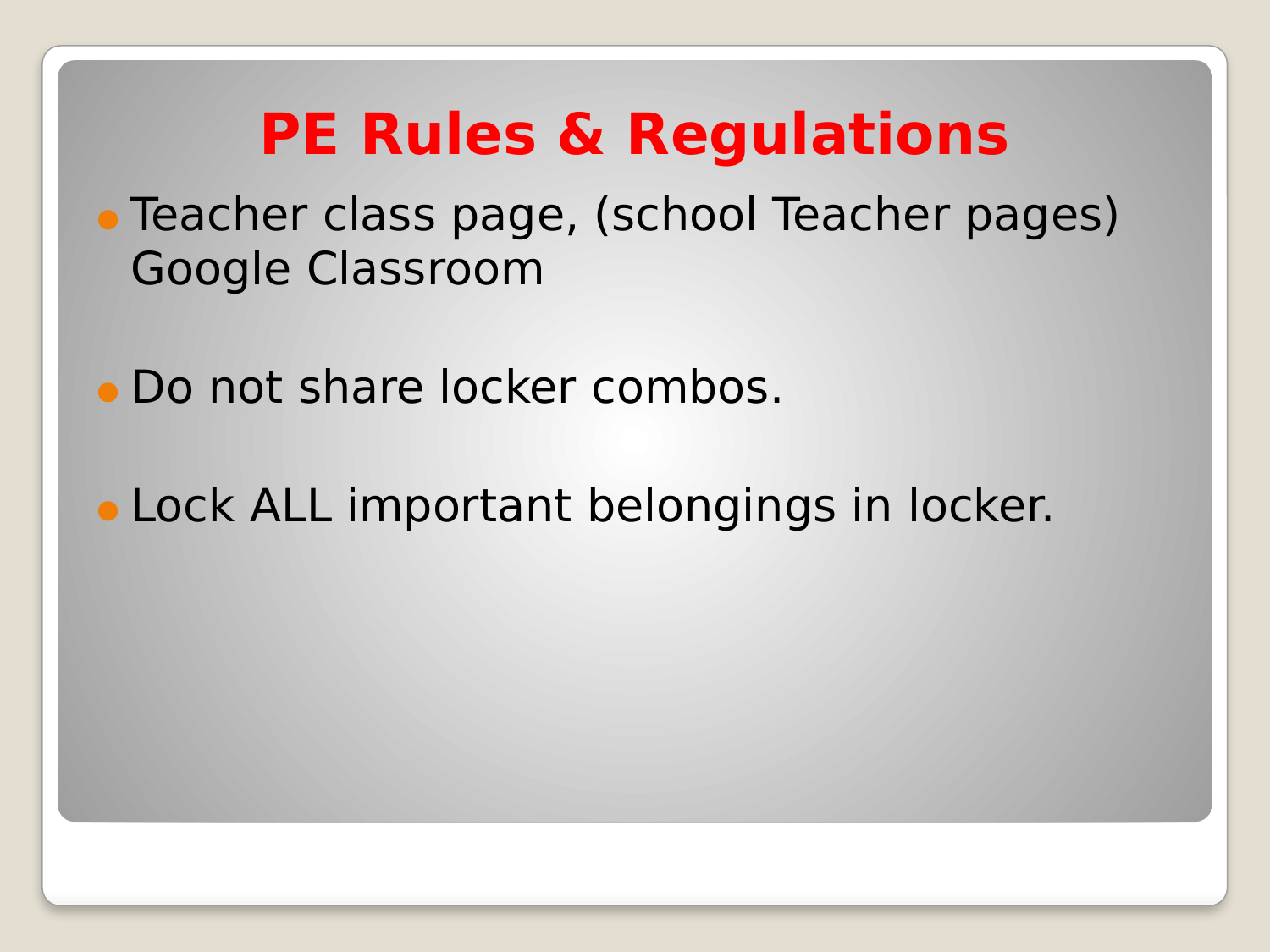

# PE Rules & Regulations
Teacher class page, (school Teacher pages) Google Classroom

Do not share locker combos.

Lock ALL important belongings in locker.